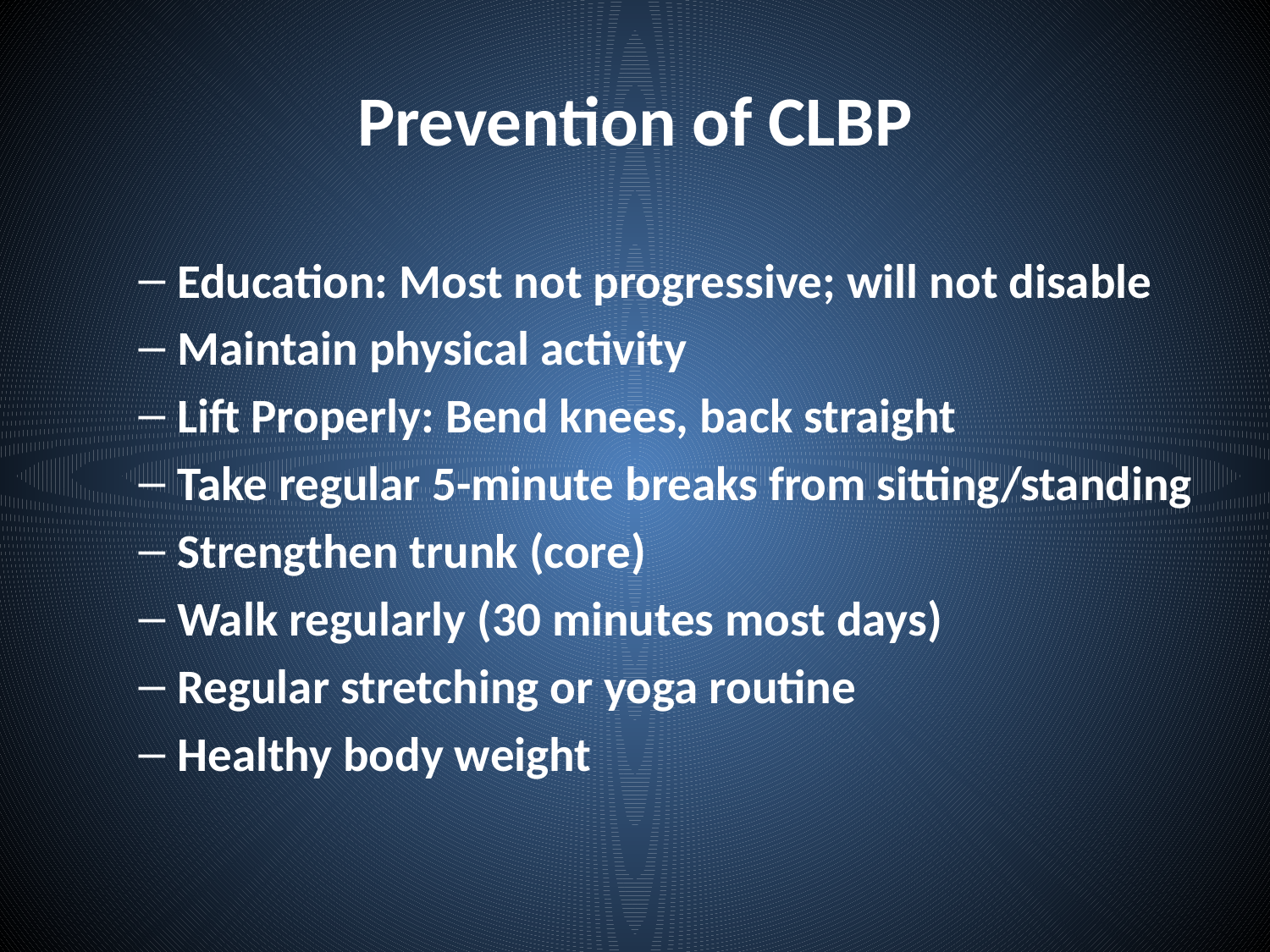

# Prevention of CLBP
Education: Most not progressive; will not disable
Maintain physical activity
Lift Properly: Bend knees, back straight
Take regular 5-minute breaks from sitting/standing
Strengthen trunk (core)
Walk regularly (30 minutes most days)
Regular stretching or yoga routine
Healthy body weight